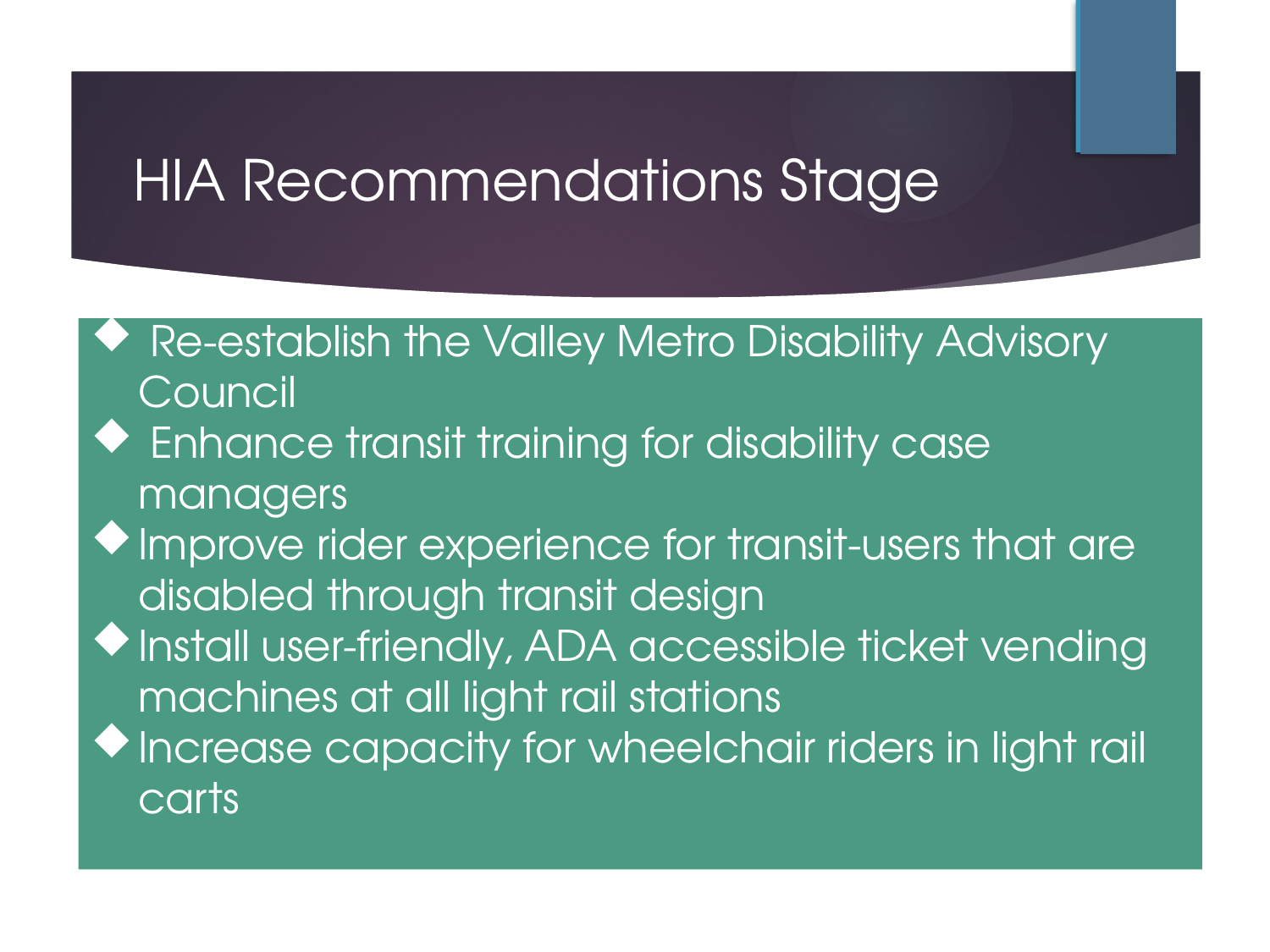

# HIA Recommendations Stage
 Re-establish the Valley Metro Disability Advisory Council
 Enhance transit training for disability case managers
Improve rider experience for transit-users that are disabled through transit design
Install user-friendly, ADA accessible ticket vending machines at all light rail stations
Increase capacity for wheelchair riders in light rail carts